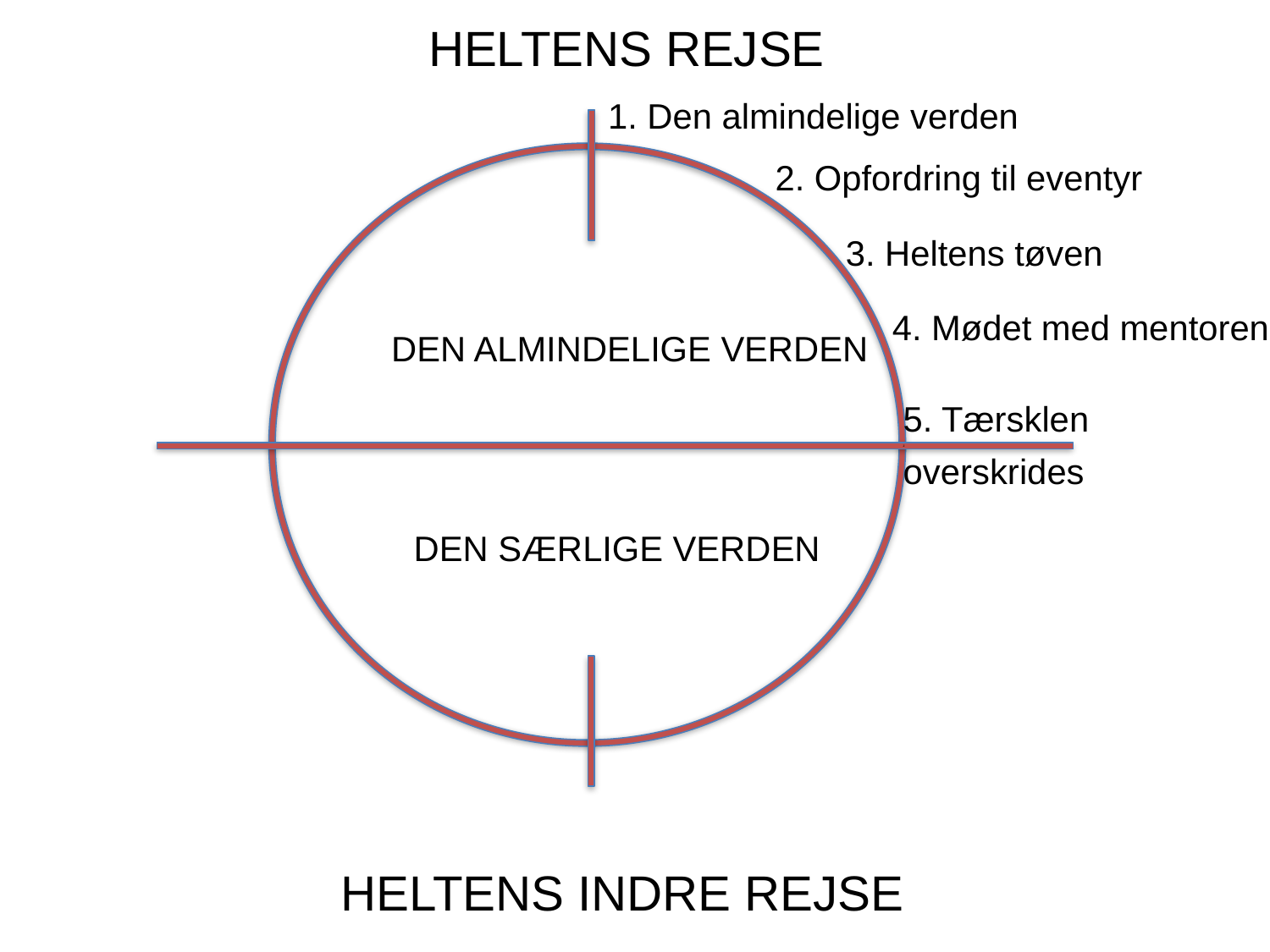

HELTENS REJSE

1. Den almindelige verden

2. Opfordring til eventyr
3. Heltens tøven

4. Mødet med mentoren

DEN ALMINDELIGE VERDEN
5. Tærsklen
z
overskrides

DEN SÆRLIGE VERDEN

HELTENS INDRE REJSE